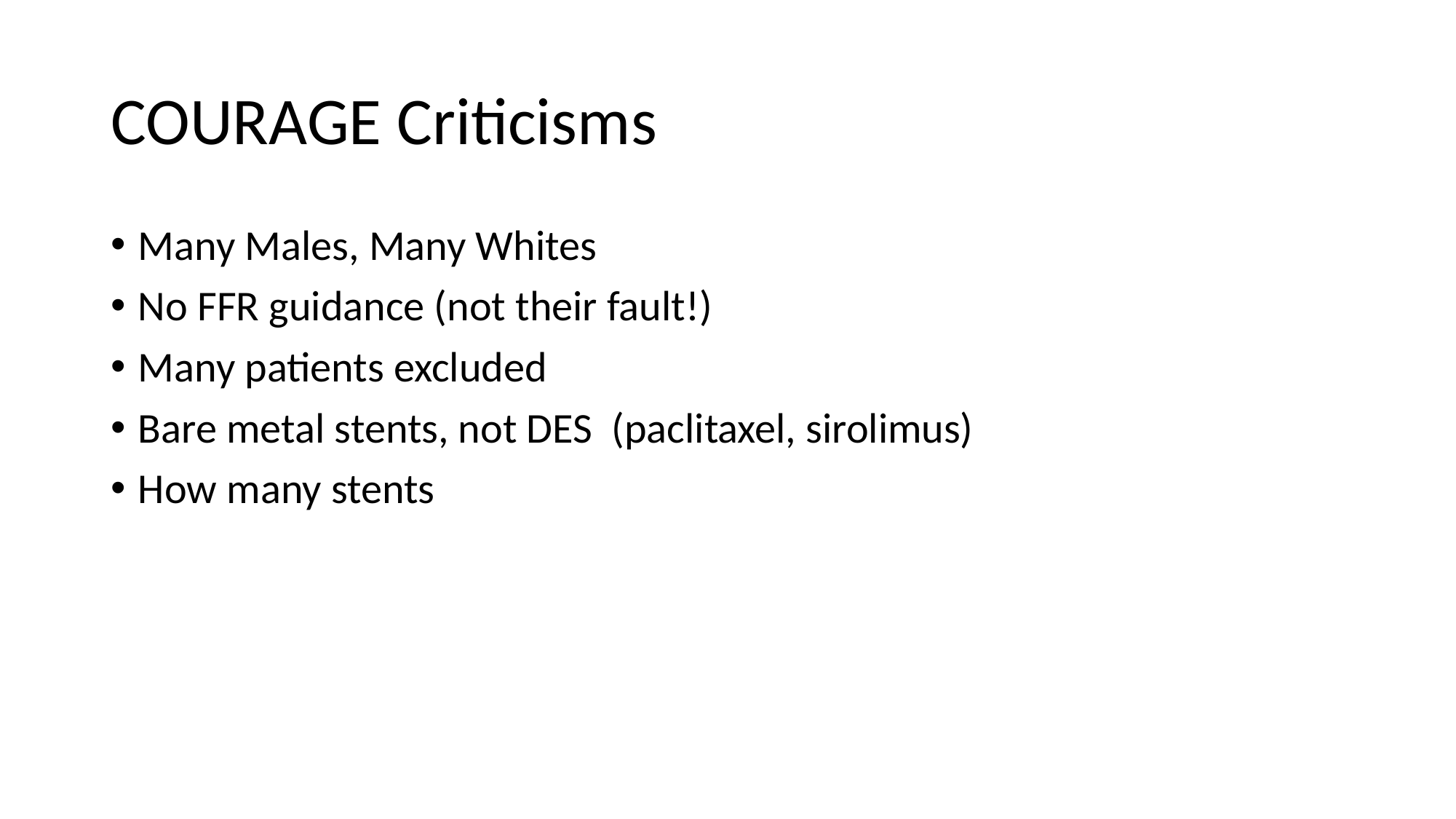

# COURAGE Criticisms
Many Males, Many Whites
No FFR guidance (not their fault!)
Many patients excluded
Bare metal stents, not DES  (paclitaxel, sirolimus)
How many stents